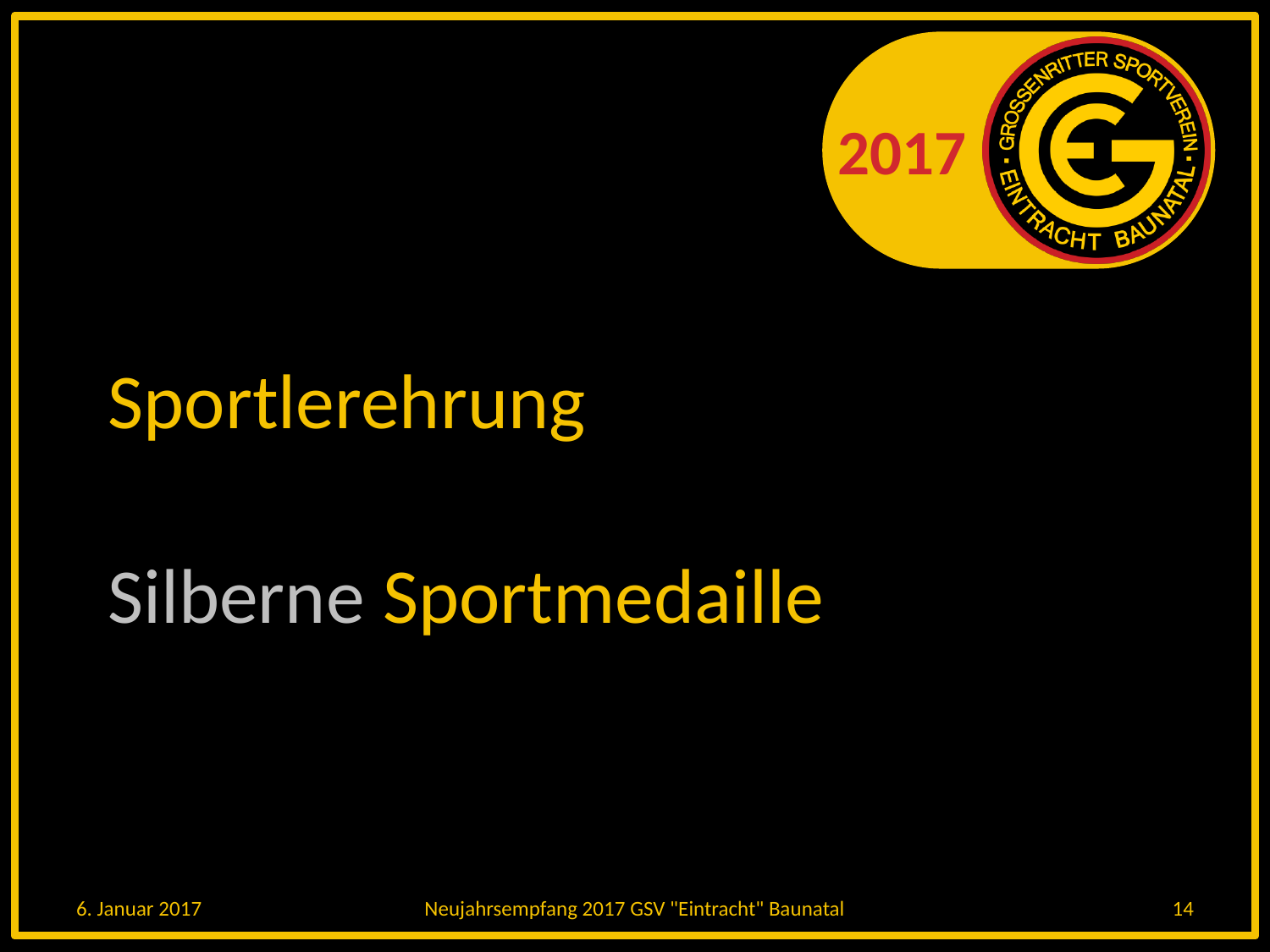

# Sportlerehrung
Silberne Sportmedaille
6. Januar 2017
Neujahrsempfang 2017 GSV "Eintracht" Baunatal
14